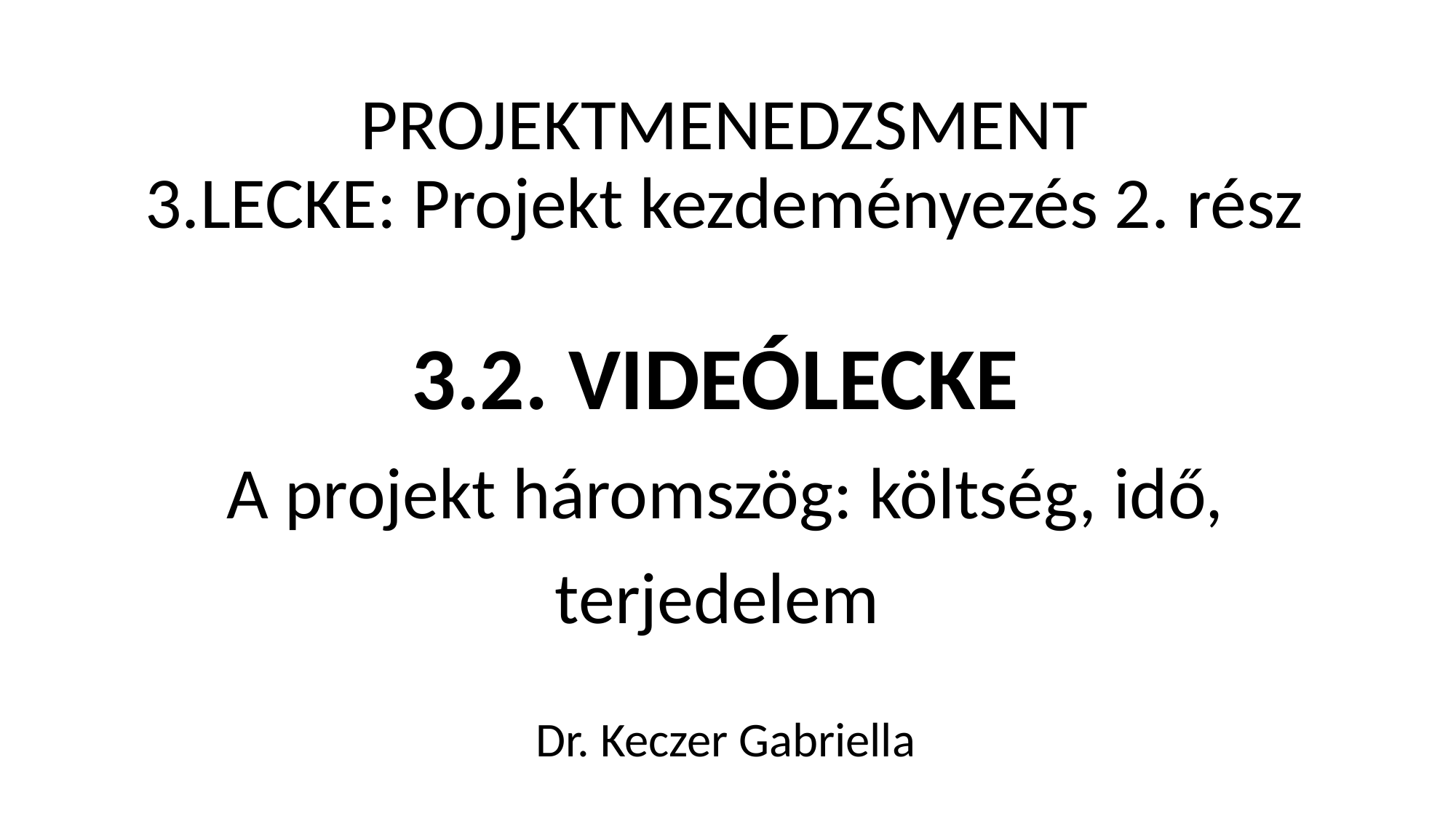

# PROJEKTMENEDZSMENT 3.LECKE: Projekt kezdeményezés 2. rész
3.2. VIDEÓLECKE
A projekt háromszög: költség, idő, terjedelem

Dr. Keczer Gabriella